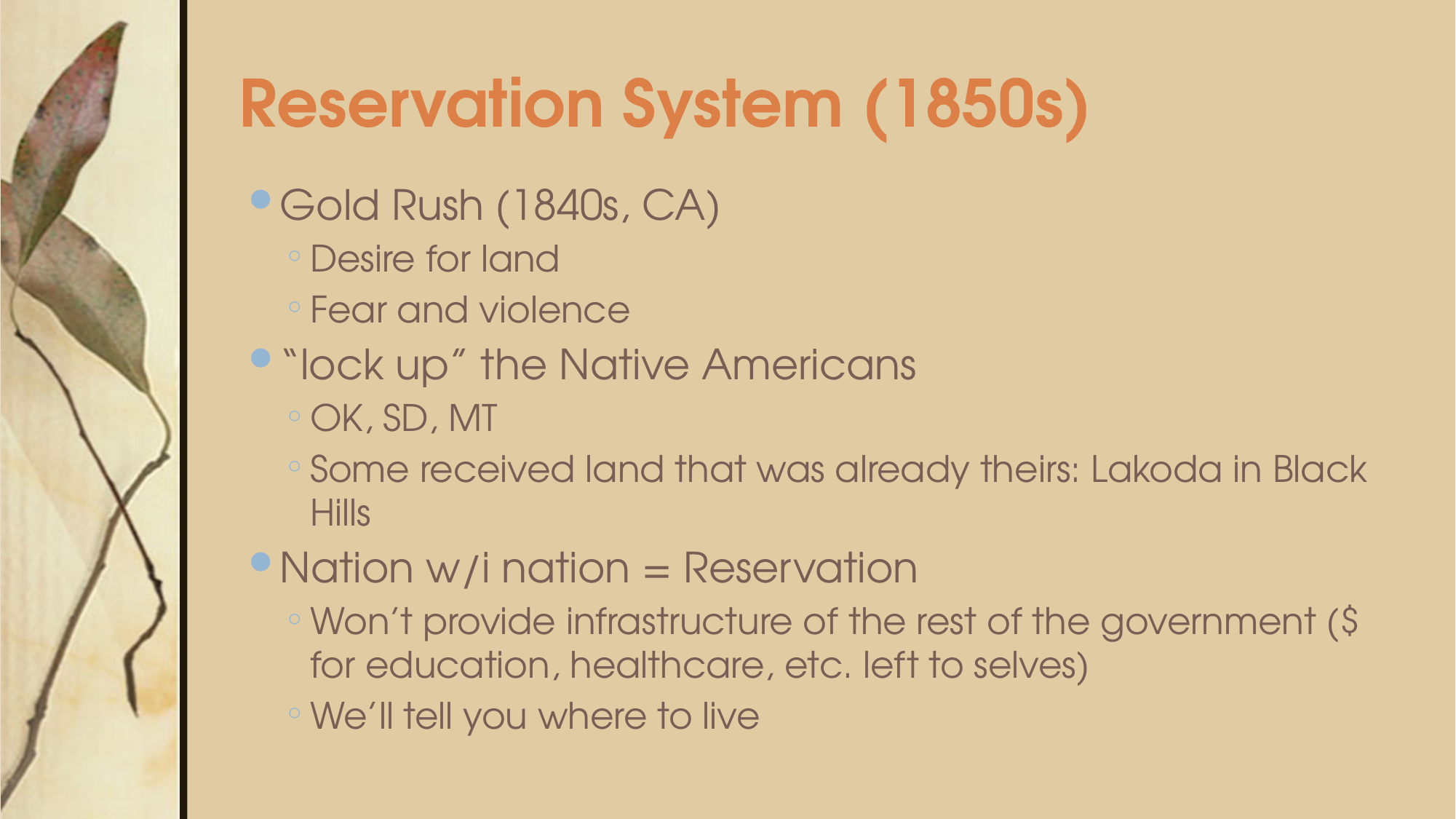

# Reservation System (1850s)
Gold Rush (1840s, CA)
Desire for land
Fear and violence
“lock up” the Native Americans
OK, SD, MT
Some received land that was already theirs: Lakoda in Black Hills
Nation w/i nation = Reservation
Won’t provide infrastructure of the rest of the government ($ for education, healthcare, etc. left to selves)
We’ll tell you where to live